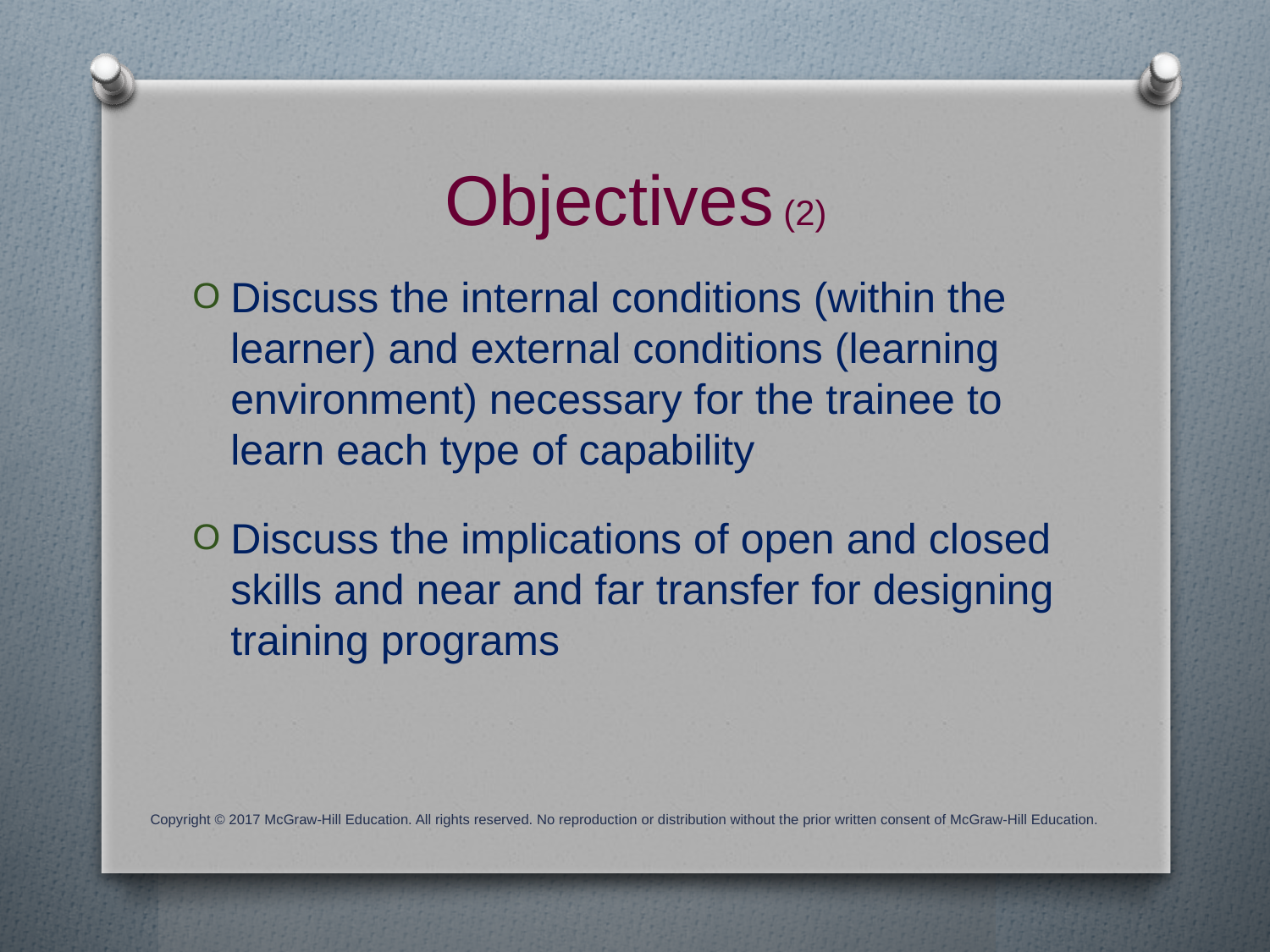

# Objectives (2)
Discuss the internal conditions (within the learner) and external conditions (learning environment) necessary for the trainee to learn each type of capability

Discuss the implications of open and closed skills and near and far transfer for designing training programs

Copyright © 2017 McGraw-Hill Education. All rights reserved. No reproduction or distribution without the prior written consent of McGraw-Hill Education.